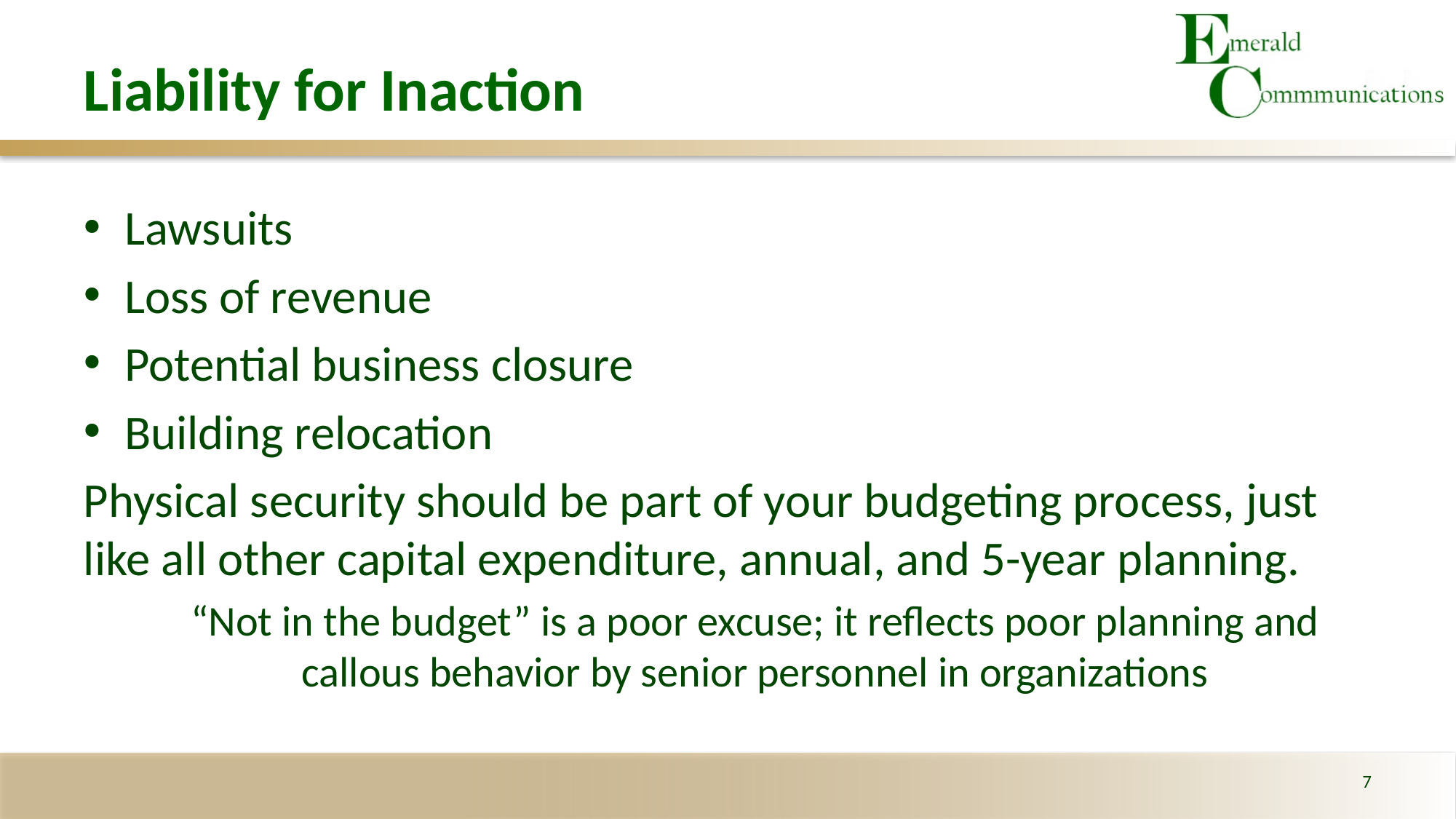

# Liability for Inaction
Lawsuits
Loss of revenue
Potential business closure
Building relocation
Physical security should be part of your budgeting process, just like all other capital expenditure, annual, and 5-year planning.
“Not in the budget” is a poor excuse; it reflects poor planning and callous behavior by senior personnel in organizations
7